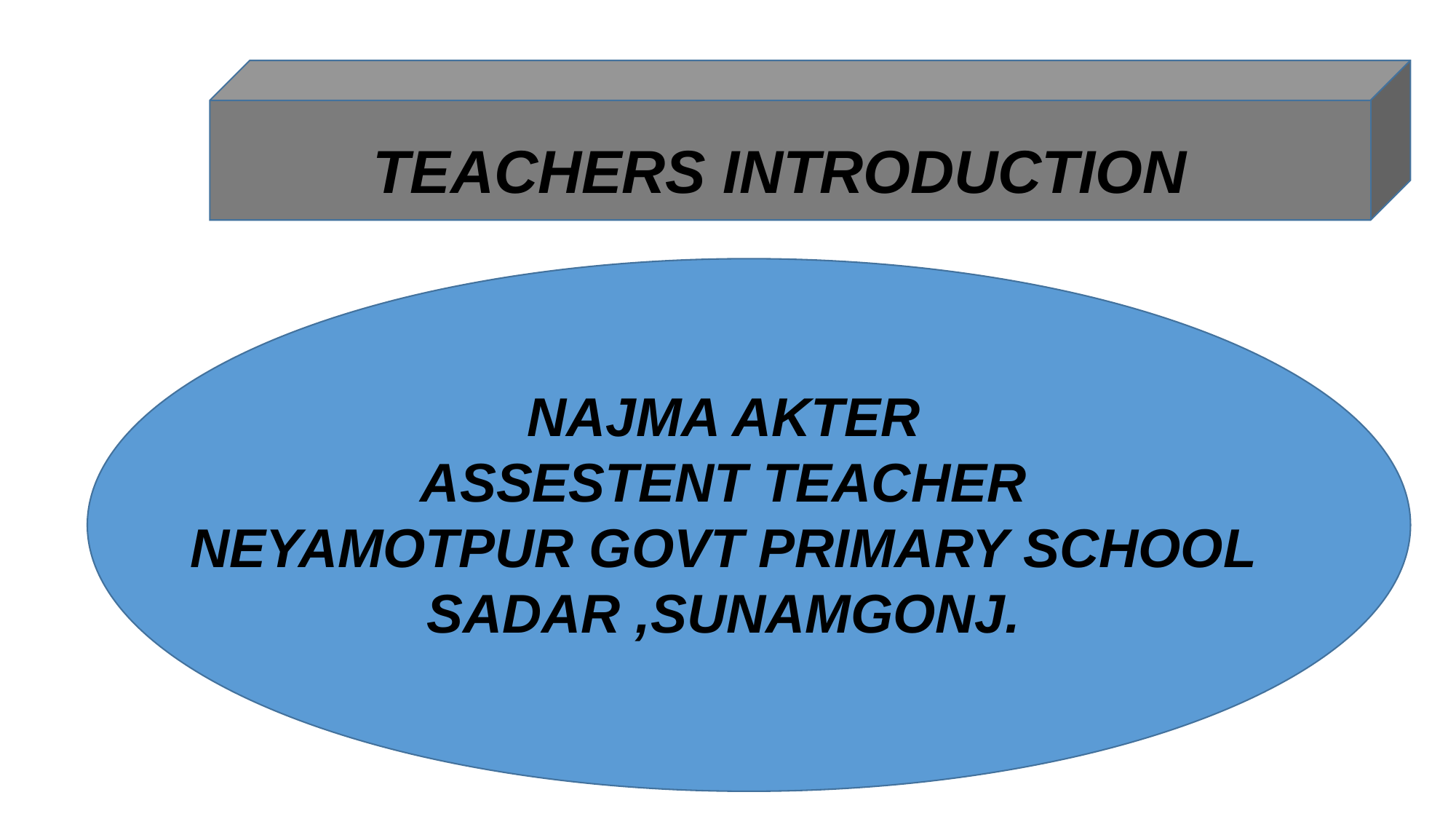

TEACHERS INTRODUCTION

NAJMA AKTER
ASSESTENT TEACHER
NEYAMOTPUR GOVT PRIMARY SCHOOL
SADAR ,SUNAMGONJ.